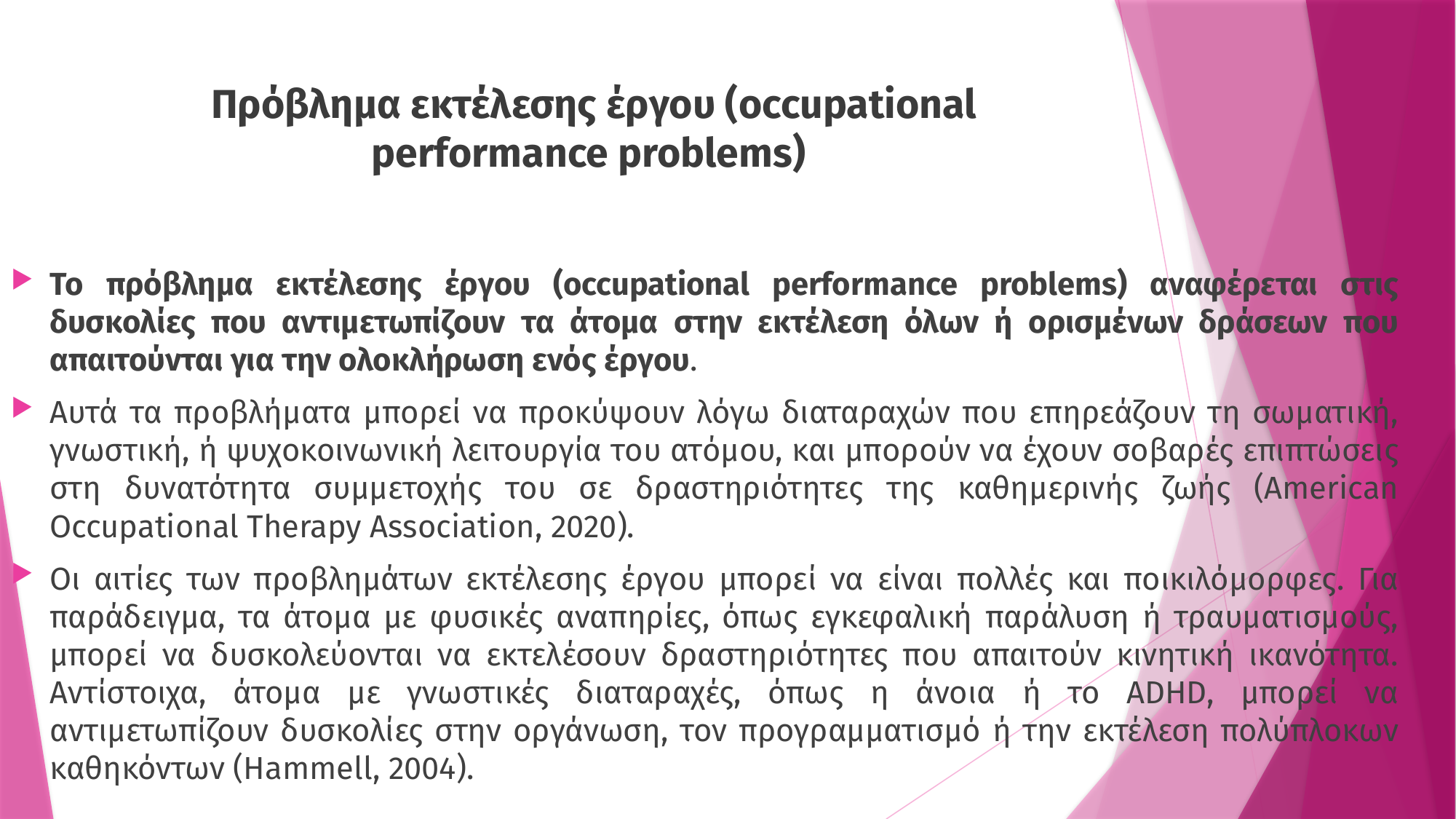

# Πρόβλημα εκτέλεσης έργου (occupational performance problems)
Το πρόβλημα εκτέλεσης έργου (occupational performance problems) αναφέρεται στις δυσκολίες που αντιμετωπίζουν τα άτομα στην εκτέλεση όλων ή ορισμένων δράσεων που απαιτούνται για την ολοκλήρωση ενός έργου.
Αυτά τα προβλήματα μπορεί να προκύψουν λόγω διαταραχών που επηρεάζουν τη σωματική, γνωστική, ή ψυχοκοινωνική λειτουργία του ατόμου, και μπορούν να έχουν σοβαρές επιπτώσεις στη δυνατότητα συμμετοχής του σε δραστηριότητες της καθημερινής ζωής (American Occupational Therapy Association, 2020).
Οι αιτίες των προβλημάτων εκτέλεσης έργου μπορεί να είναι πολλές και ποικιλόμορφες. Για παράδειγμα, τα άτομα με φυσικές αναπηρίες, όπως εγκεφαλική παράλυση ή τραυματισμούς, μπορεί να δυσκολεύονται να εκτελέσουν δραστηριότητες που απαιτούν κινητική ικανότητα. Αντίστοιχα, άτομα με γνωστικές διαταραχές, όπως η άνοια ή το ADHD, μπορεί να αντιμετωπίζουν δυσκολίες στην οργάνωση, τον προγραμματισμό ή την εκτέλεση πολύπλοκων καθηκόντων (Hammell, 2004).